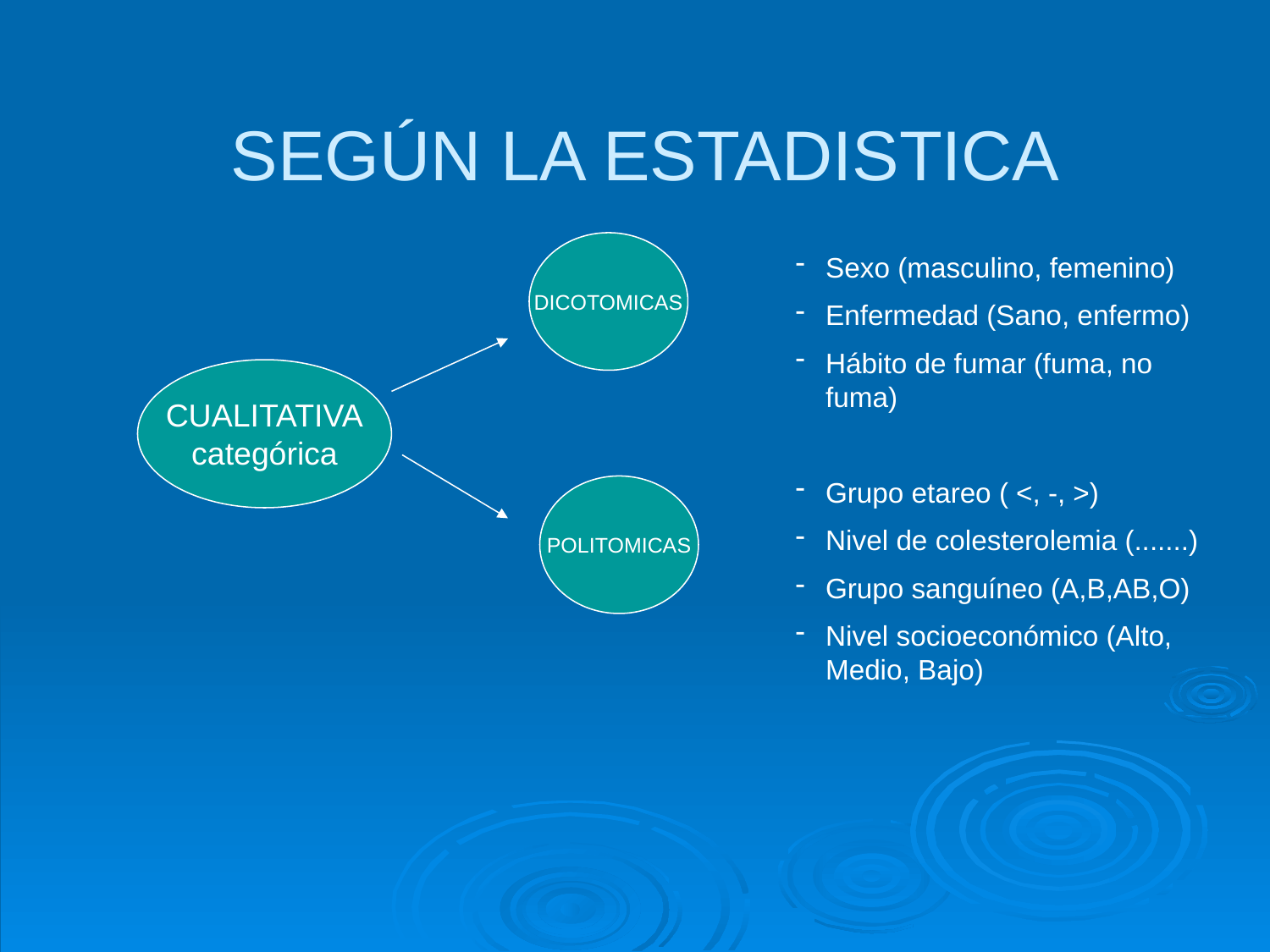

# SEGÚN LA ESTADISTICA
DICOTOMICAS
Sexo (masculino, femenino)
Enfermedad (Sano, enfermo)
Hábito de fumar (fuma, no fuma)

Grupo etareo ( <, -, >)
Nivel de colesterolemia (.......)
Grupo sanguíneo (A,B,AB,O)
Nivel socioeconómico (Alto,     Medio, Bajo)

CUALITATIVA
categórica

POLITOMICAS